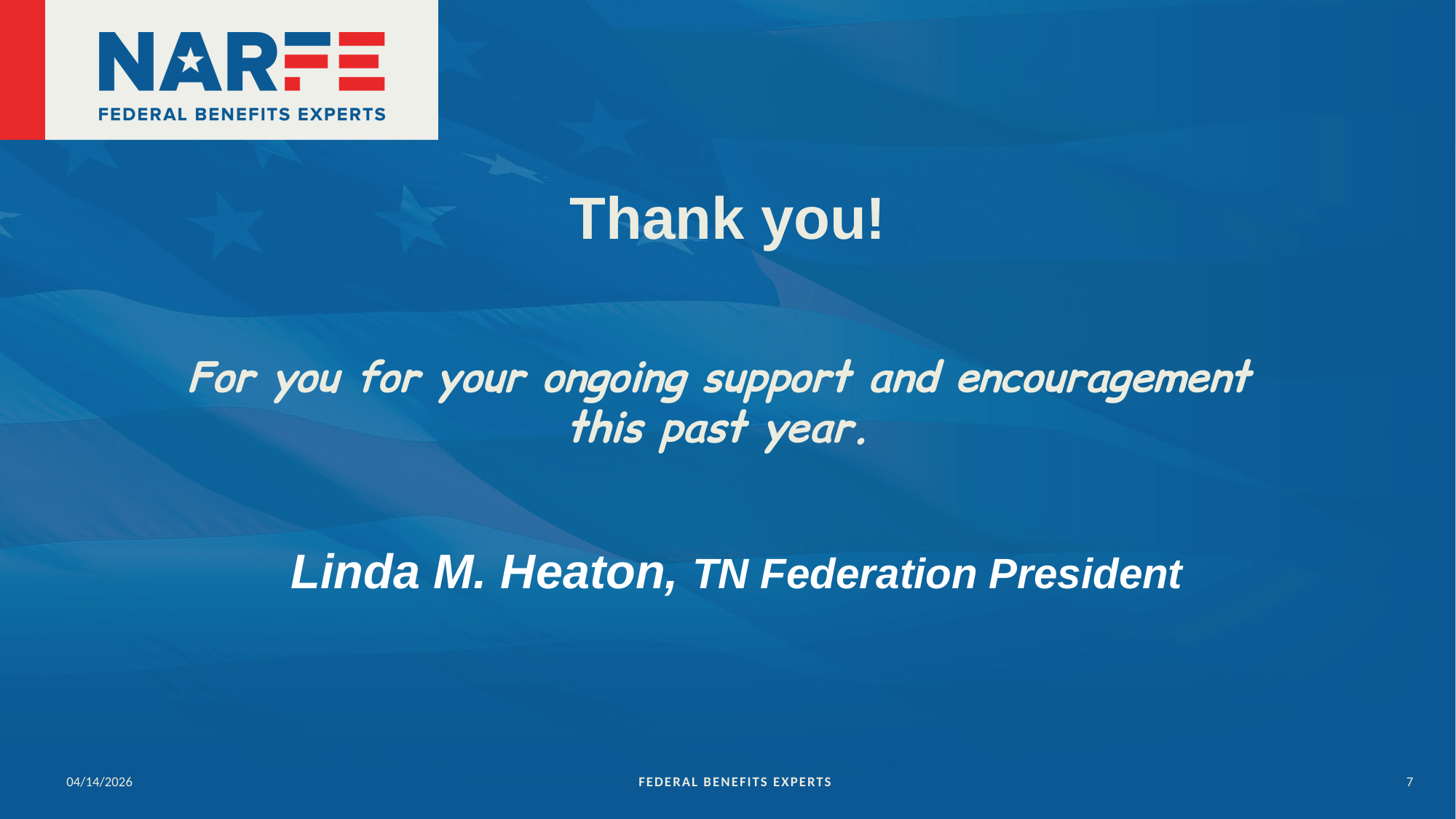

# Thank you! For you for your ongoing support and encouragement this past year.
Linda M. Heaton, TN Federation President
04/14/2026
FEDERAL BENEFITS EXPERTS
7